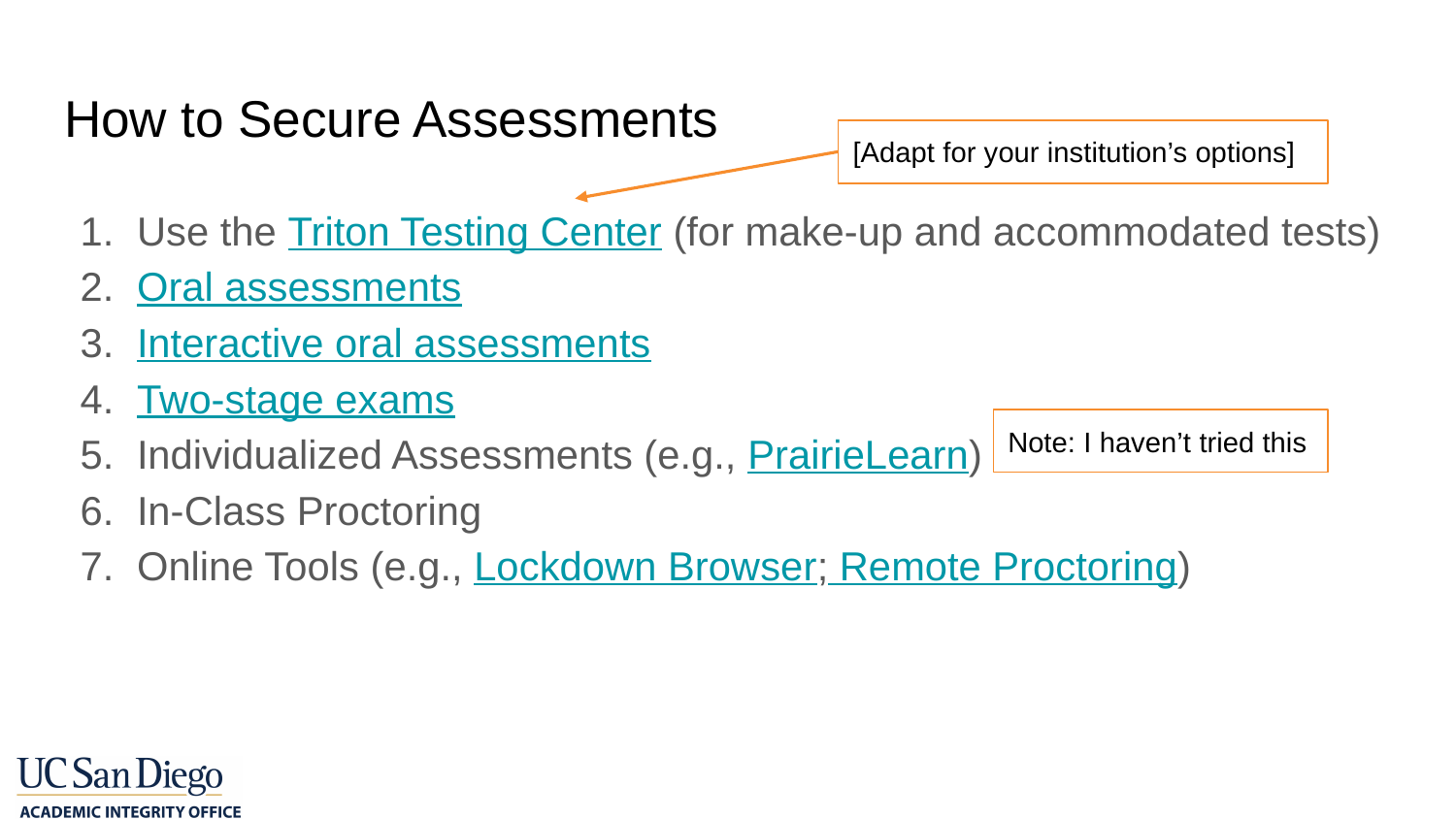

# How to Secure Assessments
[Adapt for your institution’s options]

Use the Triton Testing Center (for make-up and accommodated tests)
Oral assessments
Interactive oral assessments
Two-stage exams
Individualized Assessments (e.g., PrairieLearn)
In-Class Proctoring
Online Tools (e.g., Lockdown Browser; Remote Proctoring)
Note: I haven’t tried this